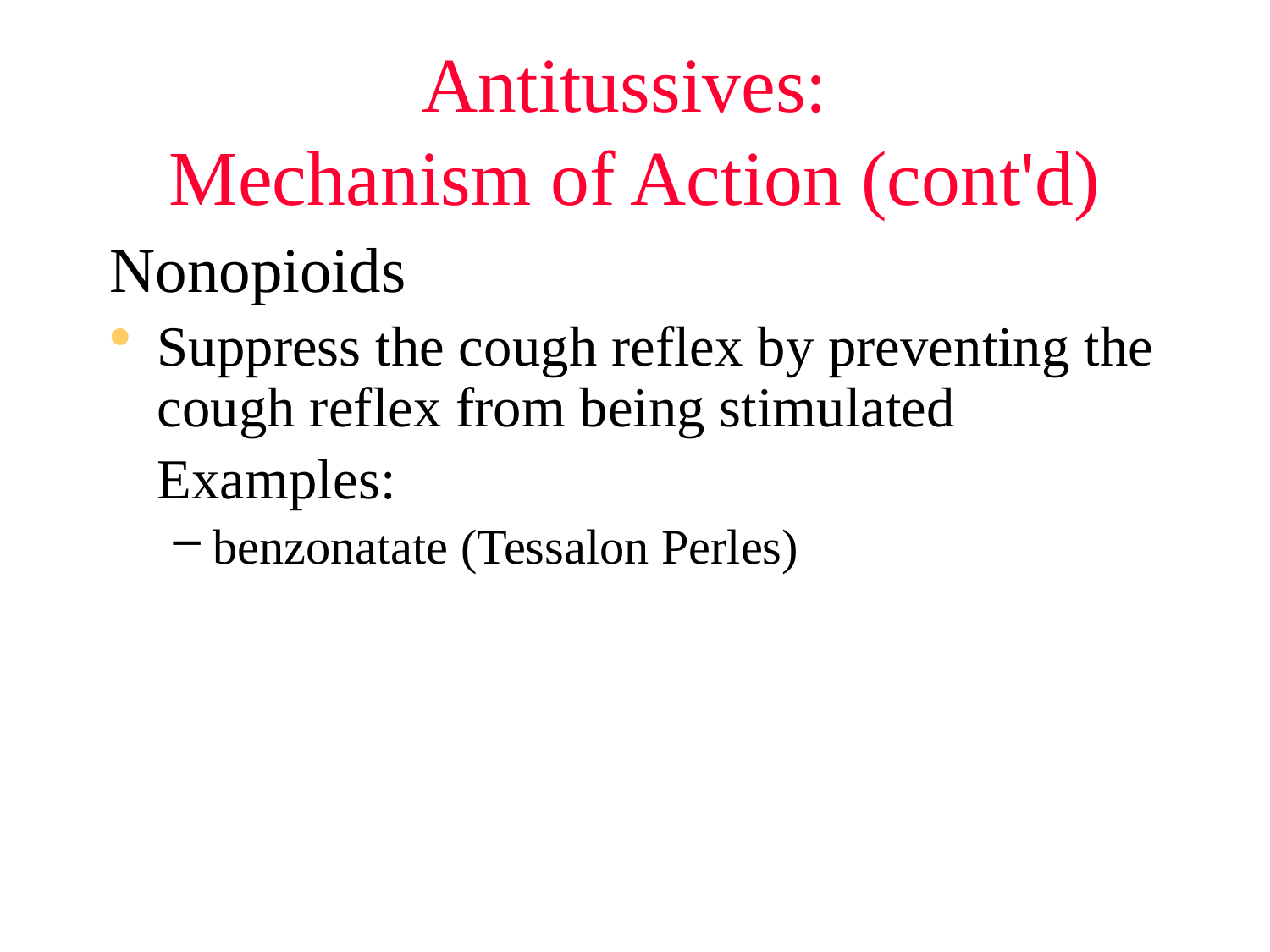

# Antitussives: Mechanism of Action (cont'd)
Nonopioids
Suppress the cough reflex by preventing the cough reflex from being stimulated
	Examples:
benzonatate (Tessalon Perles)